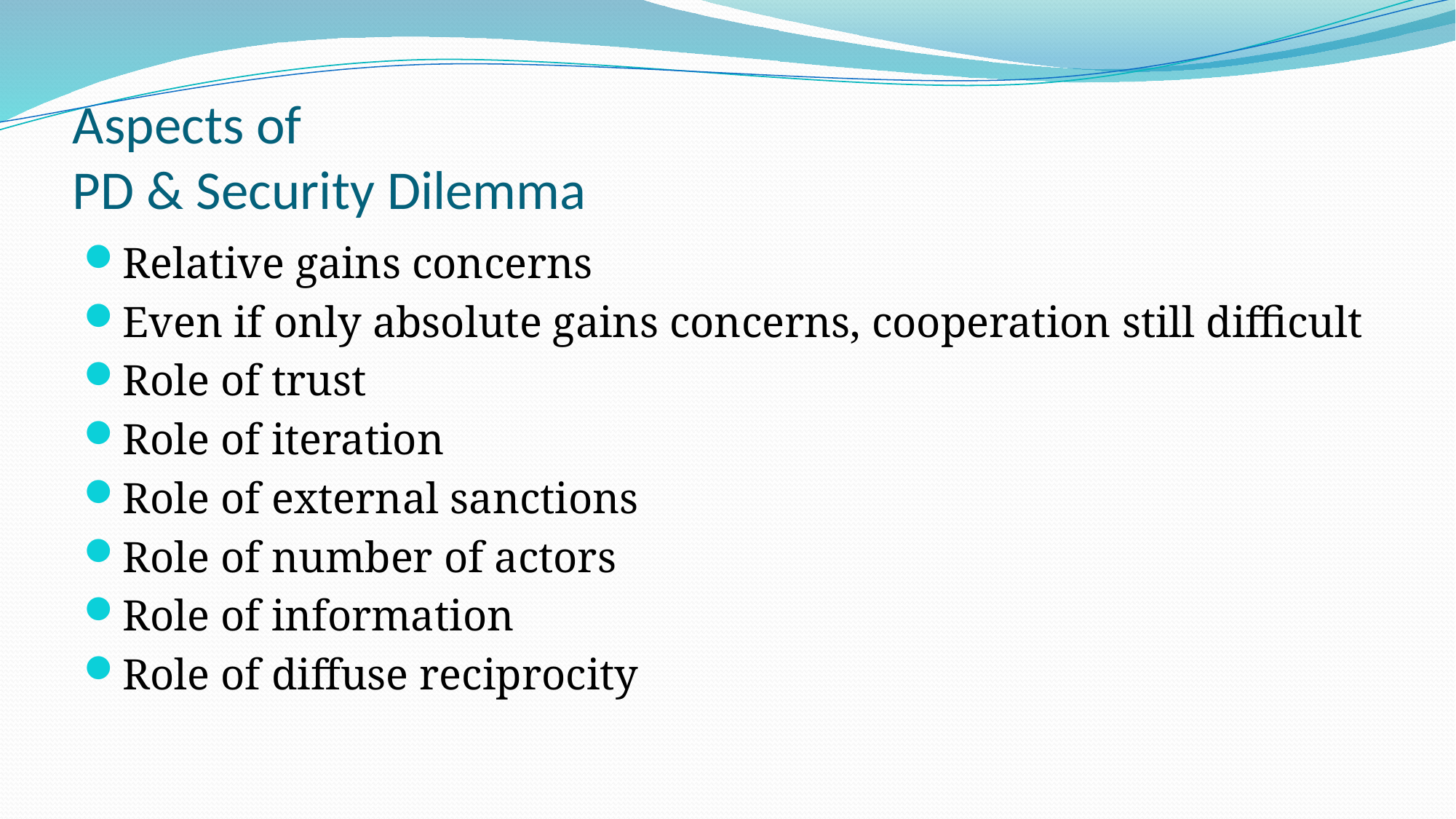

# Aspects of PD & Security Dilemma
Relative gains concerns
Even if only absolute gains concerns, cooperation still difficult
Role of trust
Role of iteration
Role of external sanctions
Role of number of actors
Role of information
Role of diffuse reciprocity